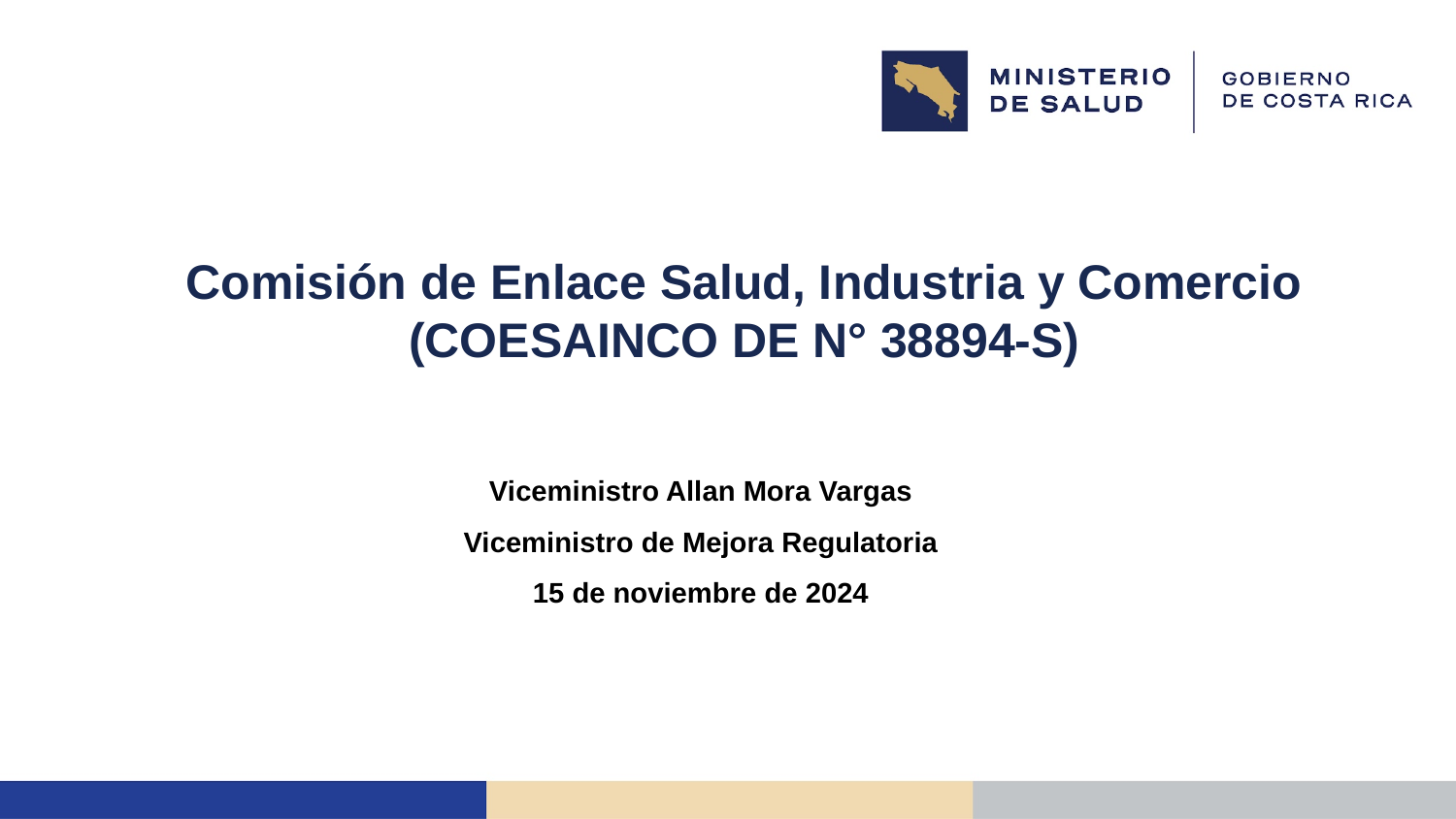

Comisión de Enlace Salud, Industria y Comercio​
(COESAINCO DE N° 38894-S)
Viceministro Allan Mora Vargas
Viceministro de Mejora Regulatoria​
15 de noviembre de 2024